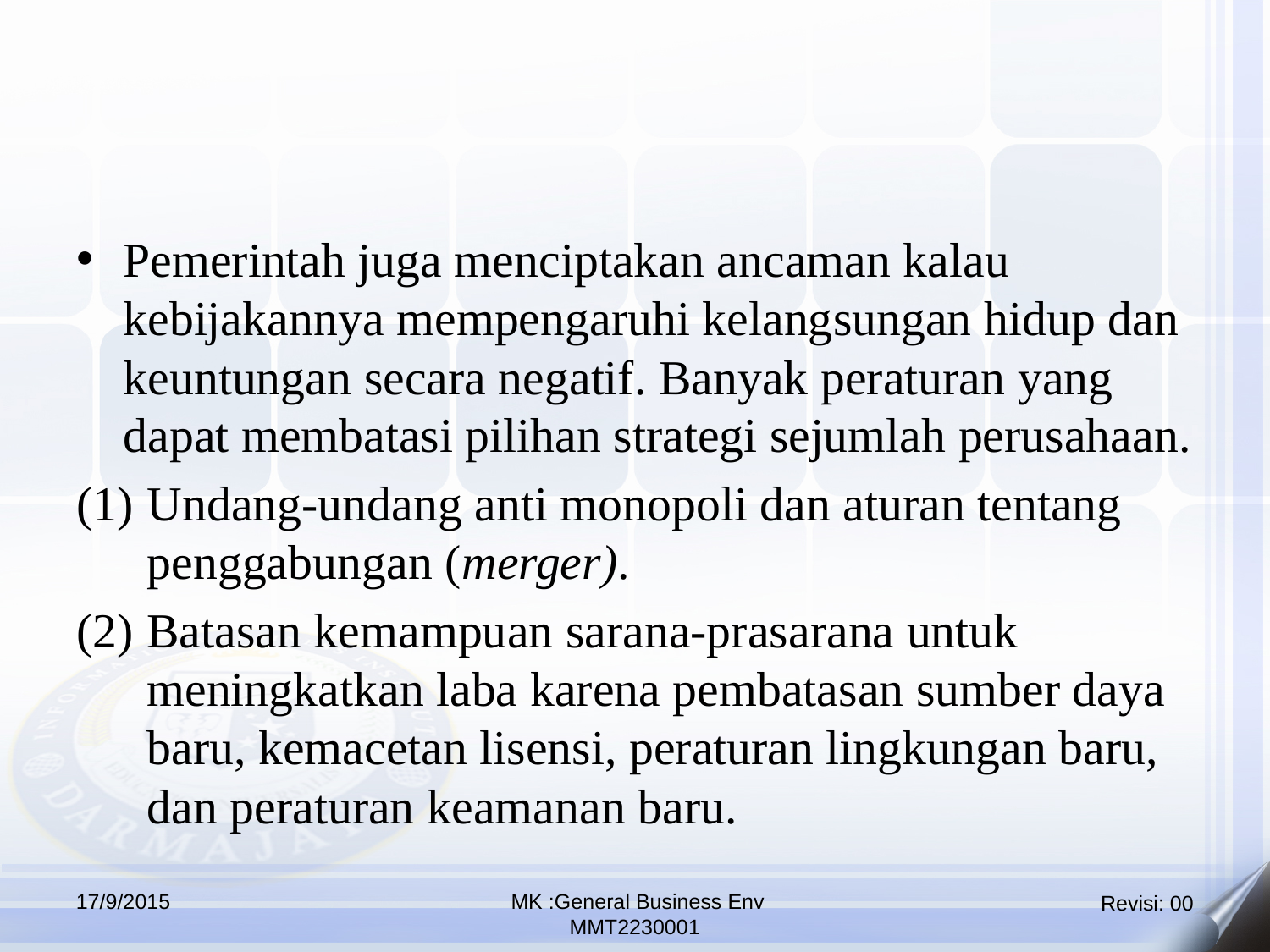

Pemerintah juga menciptakan ancaman kalau kebijakannya mempengaruhi kelangsungan hidup dan keuntungan secara negatif. Banyak peraturan yang dapat membatasi pilihan strategi sejumlah perusahaan.
Undang-undang anti monopoli dan aturan tentang penggabungan (merger).
Batasan kemampuan sarana-prasarana untuk meningkatkan laba karena pembatasan sumber daya baru, kemacetan lisensi, peraturan lingkungan baru, dan peraturan keamanan baru.
17/9/2015
 MK :General Business Env
MMT2230001